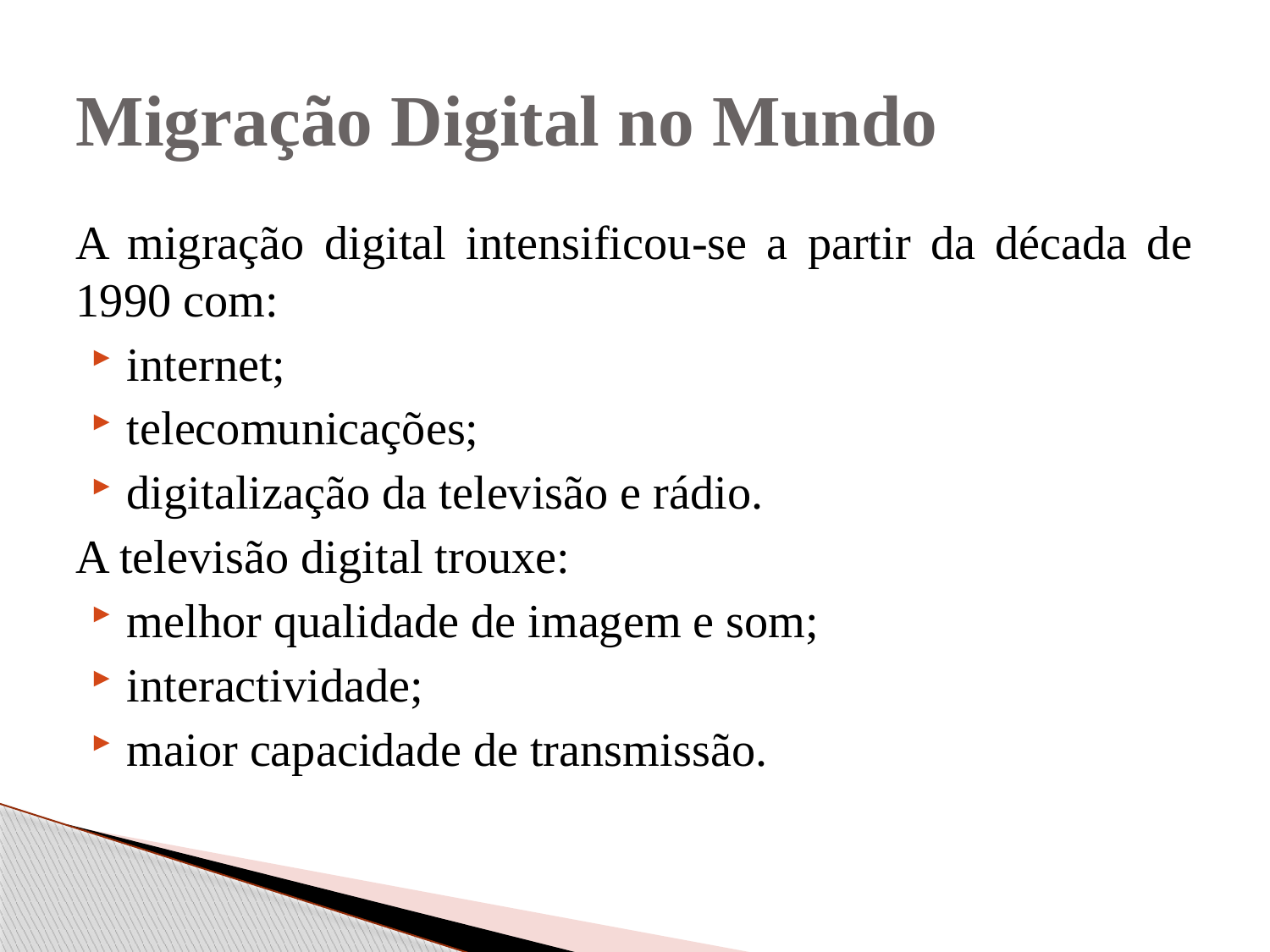

# Migração Digital no Mundo
A migração digital intensificou-se a partir da década de 1990 com:
internet;
telecomunicações;
digitalização da televisão e rádio.
A televisão digital trouxe:
melhor qualidade de imagem e som;
interactividade;
maior capacidade de transmissão.